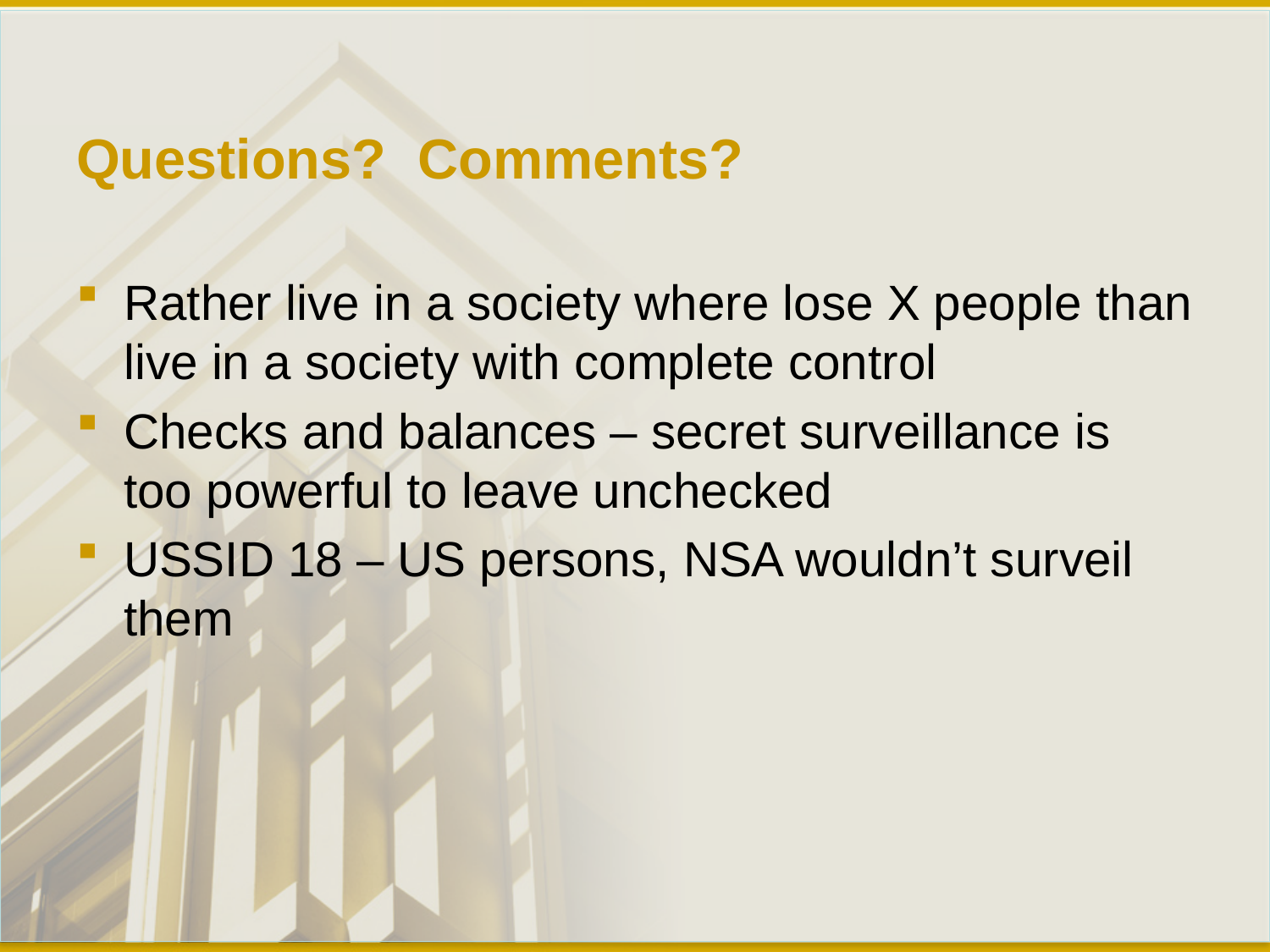

# Questions?  Comments?
Rather live in a society where lose X people than live in a society with complete control
Checks and balances – secret surveillance is too powerful to leave unchecked
USSID 18 – US persons, NSA wouldn’t surveil them